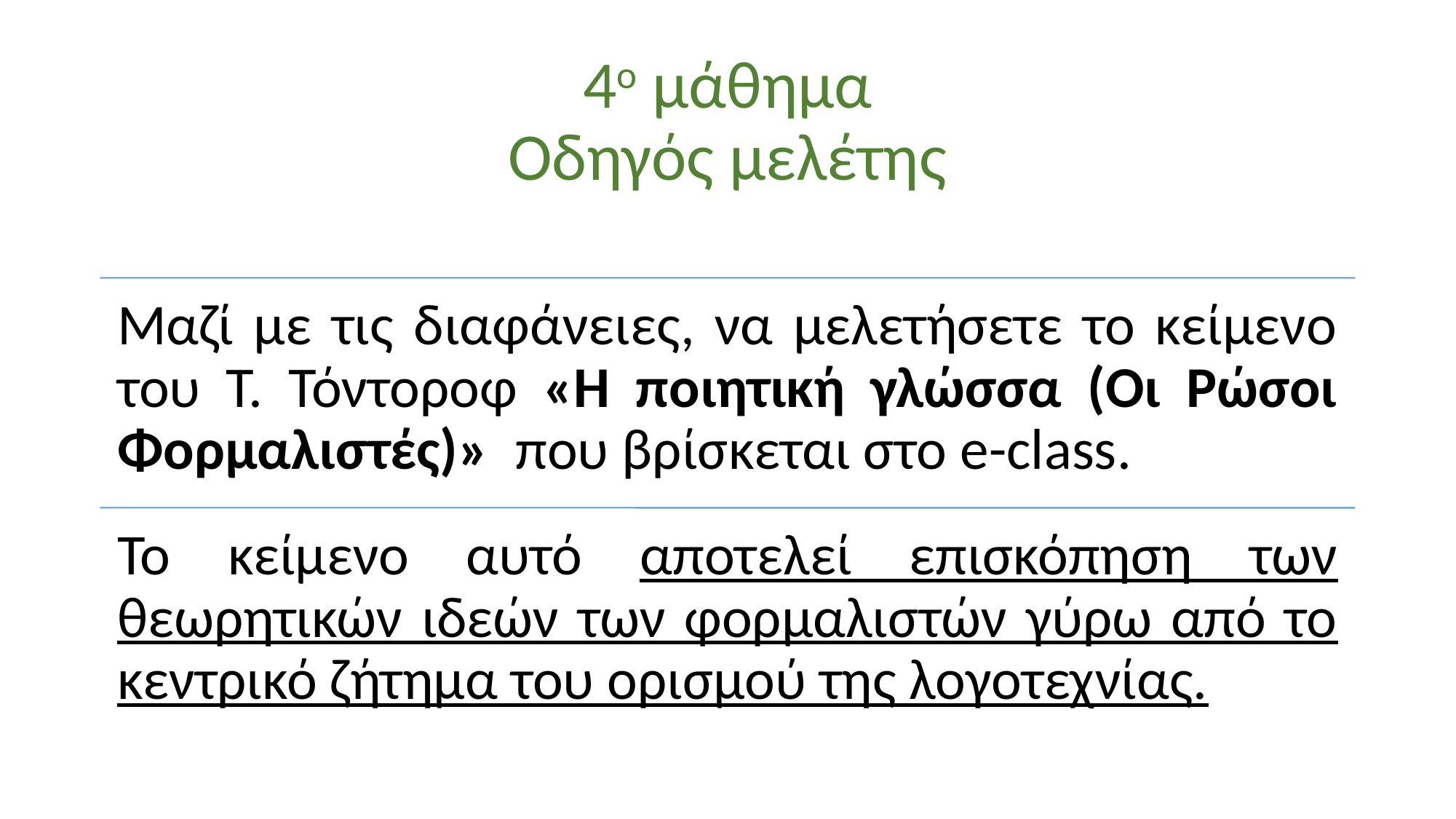

# 4ο μάθημα Οδηγός μελέτης
Μαζί με τις διαφάνειες, να μελετήσετε το κείμενο του Τ. Τόντοροφ «Η ποιητική γλώσσα (Οι Ρώσοι Φορμαλιστές)»  που βρίσκεται στο e-class.
Το κείμενο αυτό αποτελεί επισκόπηση των θεωρητικών ιδεών των φορμαλιστών γύρω από το κεντρικό ζήτημα του ορισμού της λογοτεχνίας.